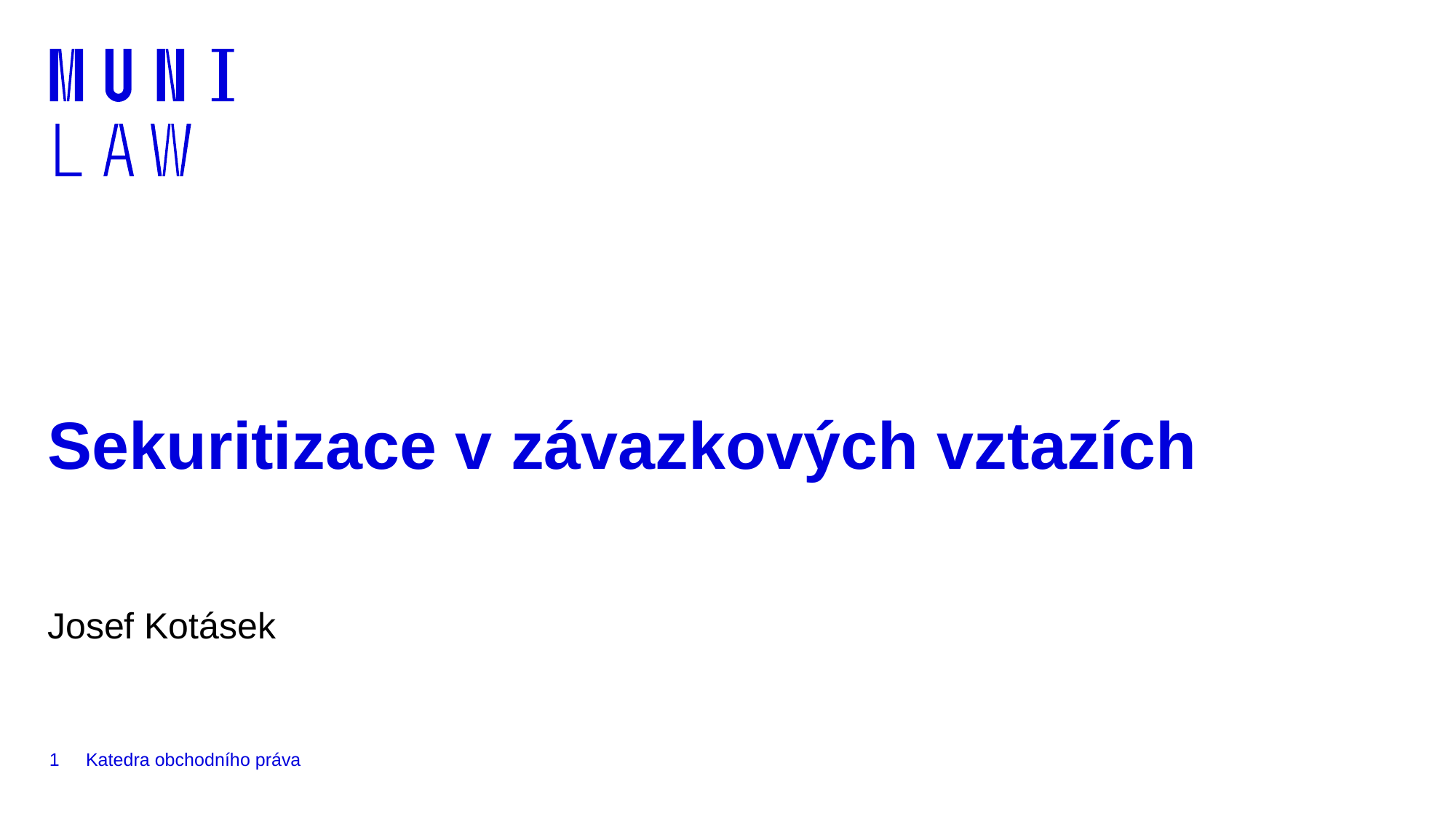

# Sekuritizace v závazkových vztazích

Josef Kotásek

1
Katedra obchodního práva